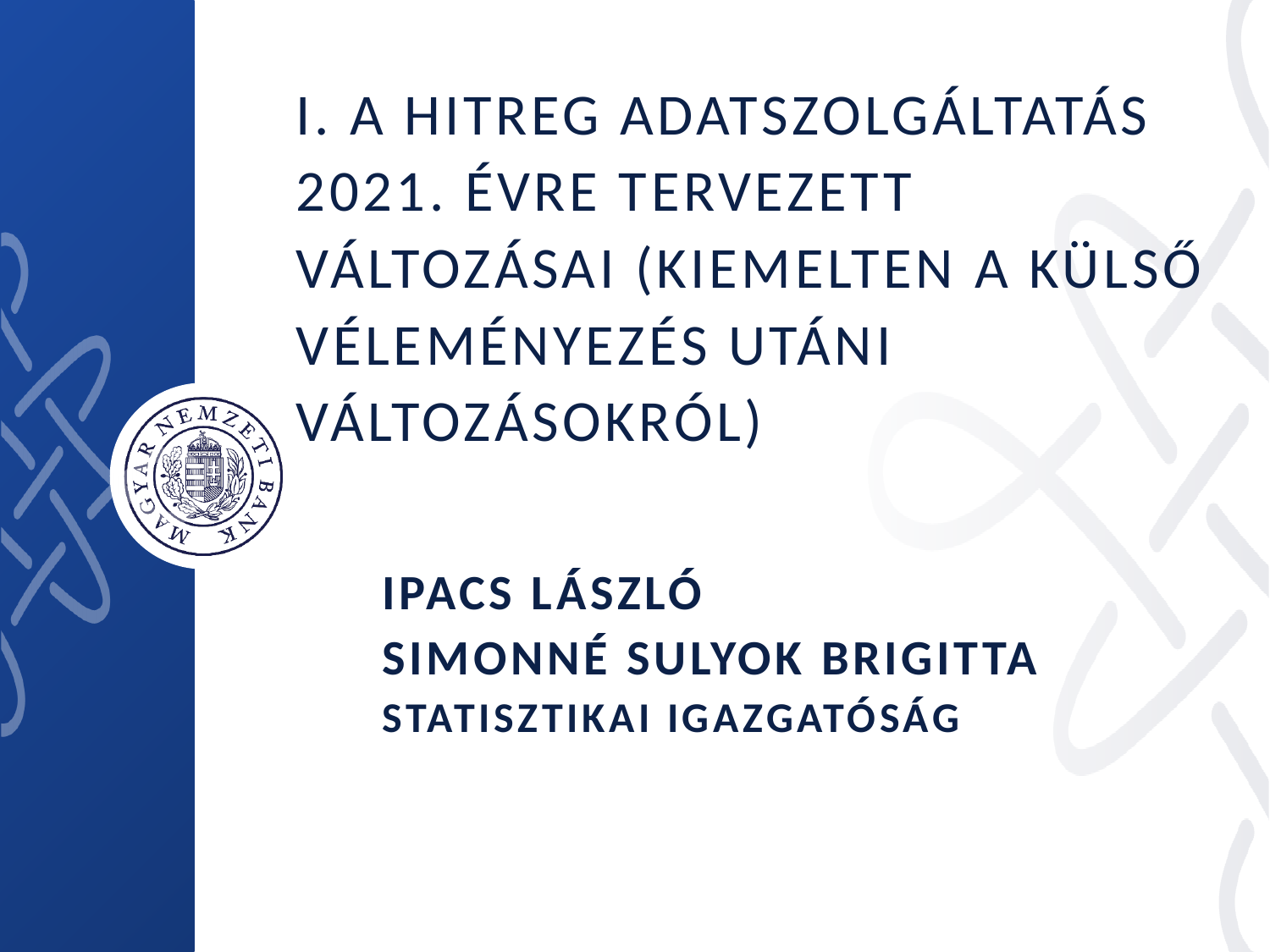

# I. A HITREG adatszolgáltatás 2021. évre tervezett változásai (kiemelten a külső véleményezés utáni változásokról)
Ipacs lászló
Simonné sulyok brigitta
Statisztikai igazgatóság